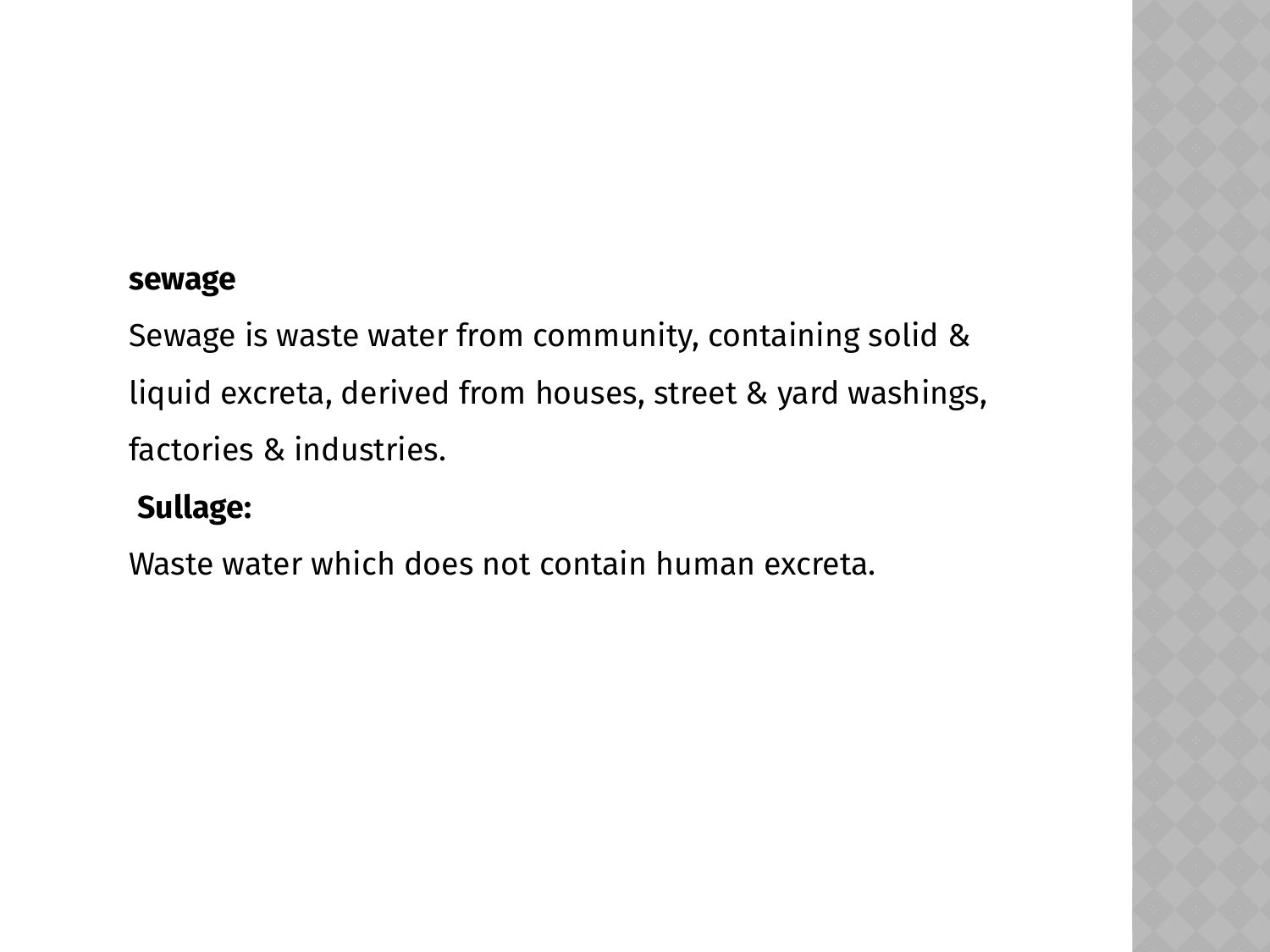

sewage
Sewage is waste water from community, containing solid & liquid excreta, derived from houses, street & yard washings, factories & industries.
 Sullage:
Waste water which does not contain human excreta.